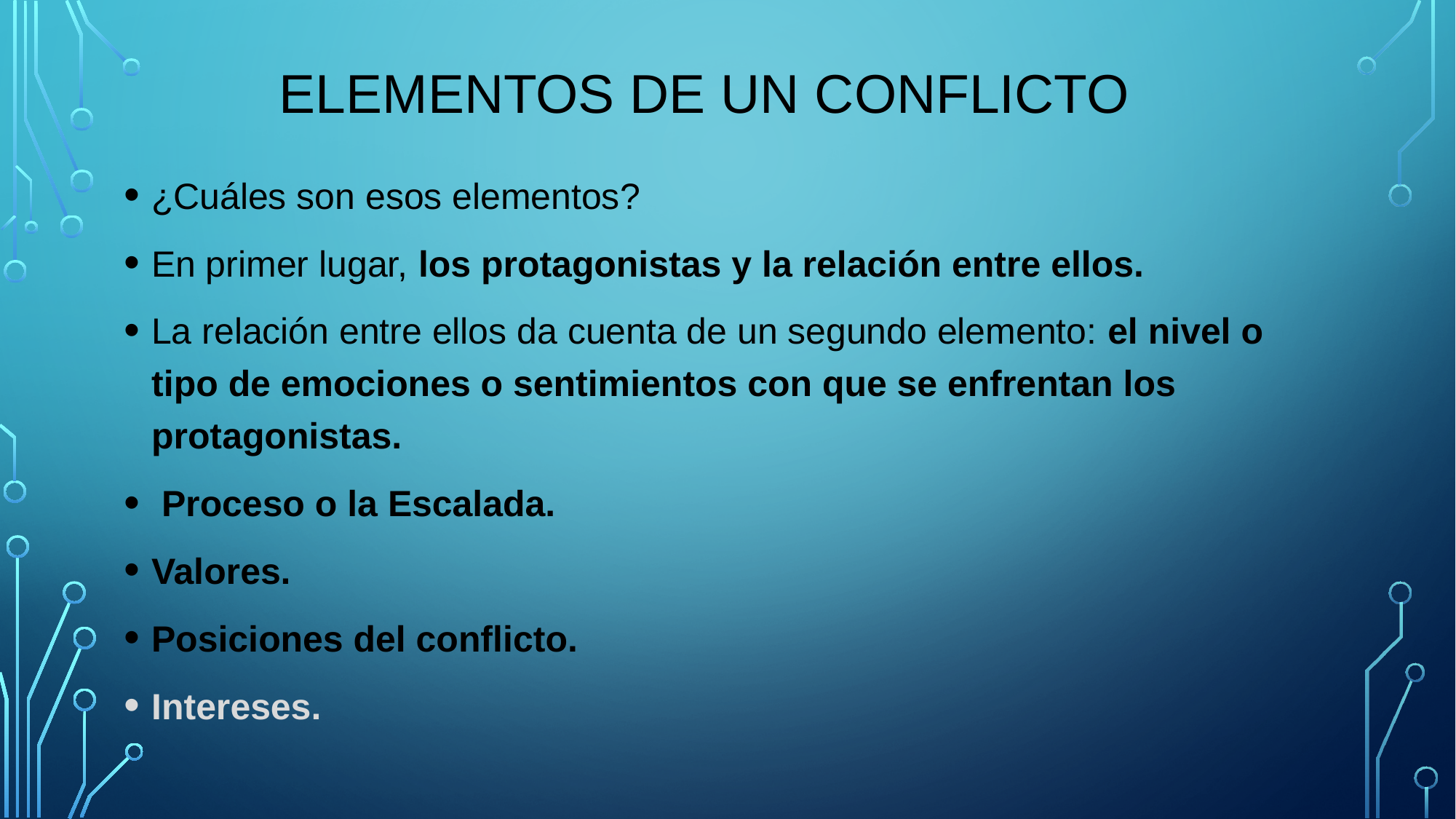

# Elementos de un conflicto
¿Cuáles son esos elementos?
En primer lugar, los protagonistas y la relación entre ellos.
La relación entre ellos da cuenta de un segundo elemento: el nivel o tipo de emociones o sentimientos con que se enfrentan los protagonistas.
 Proceso o la Escalada.
Valores.
Posiciones del conflicto.
Intereses.